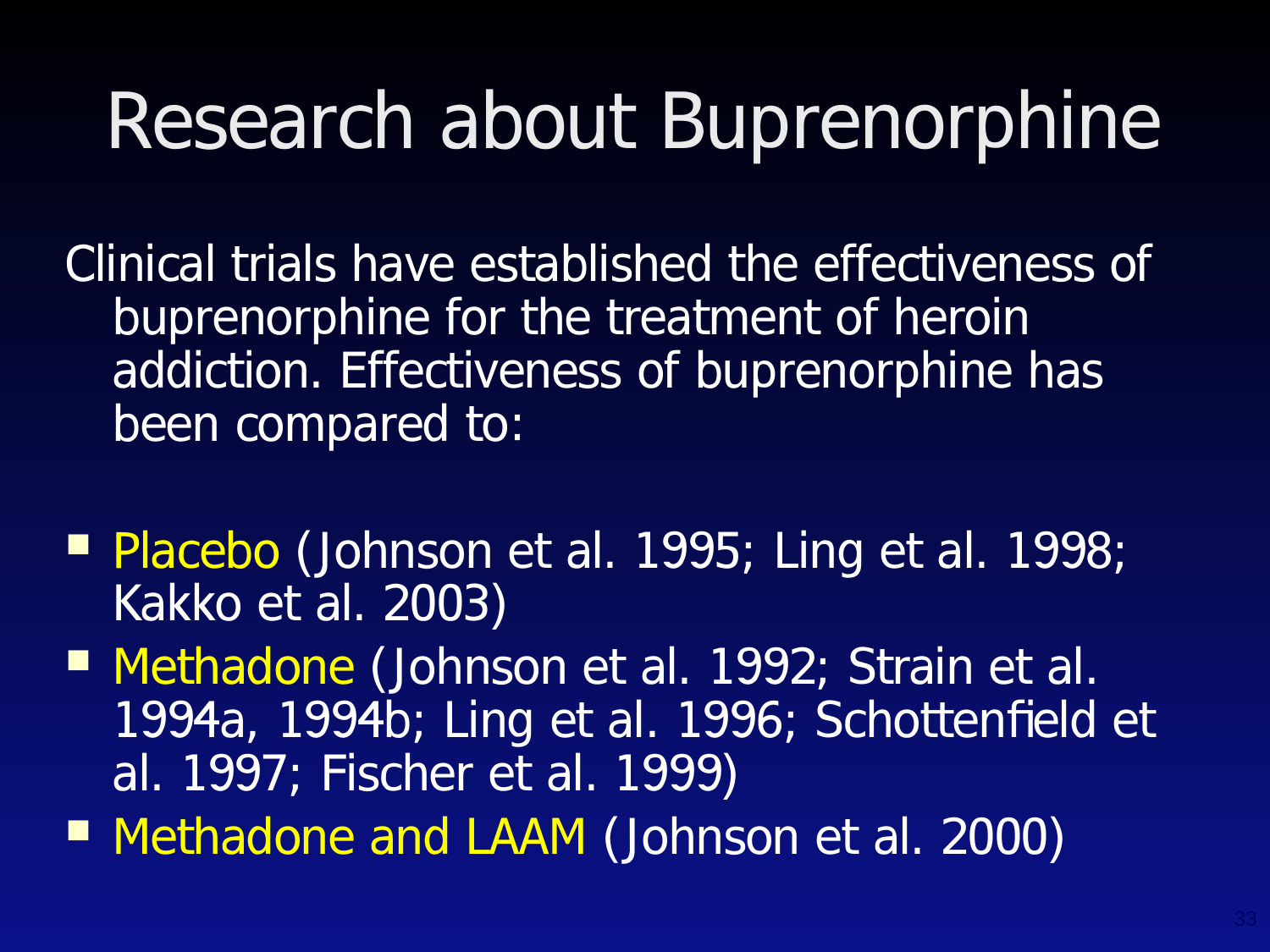

Research about Buprenorphine
Clinical trials have established the effectiveness of buprenorphine for the treatment of heroin addiction. Effectiveness of buprenorphine has been compared to:

Placebo (Johnson et al. 1995; Ling et al. 1998; Kakko et al. 2003)
Methadone (Johnson et al. 1992; Strain et al. 1994a, 1994b; Ling et al. 1996; Schottenfield et al. 1997; Fischer et al. 1999)
Methadone and LAAM (Johnson et al. 2000)
33